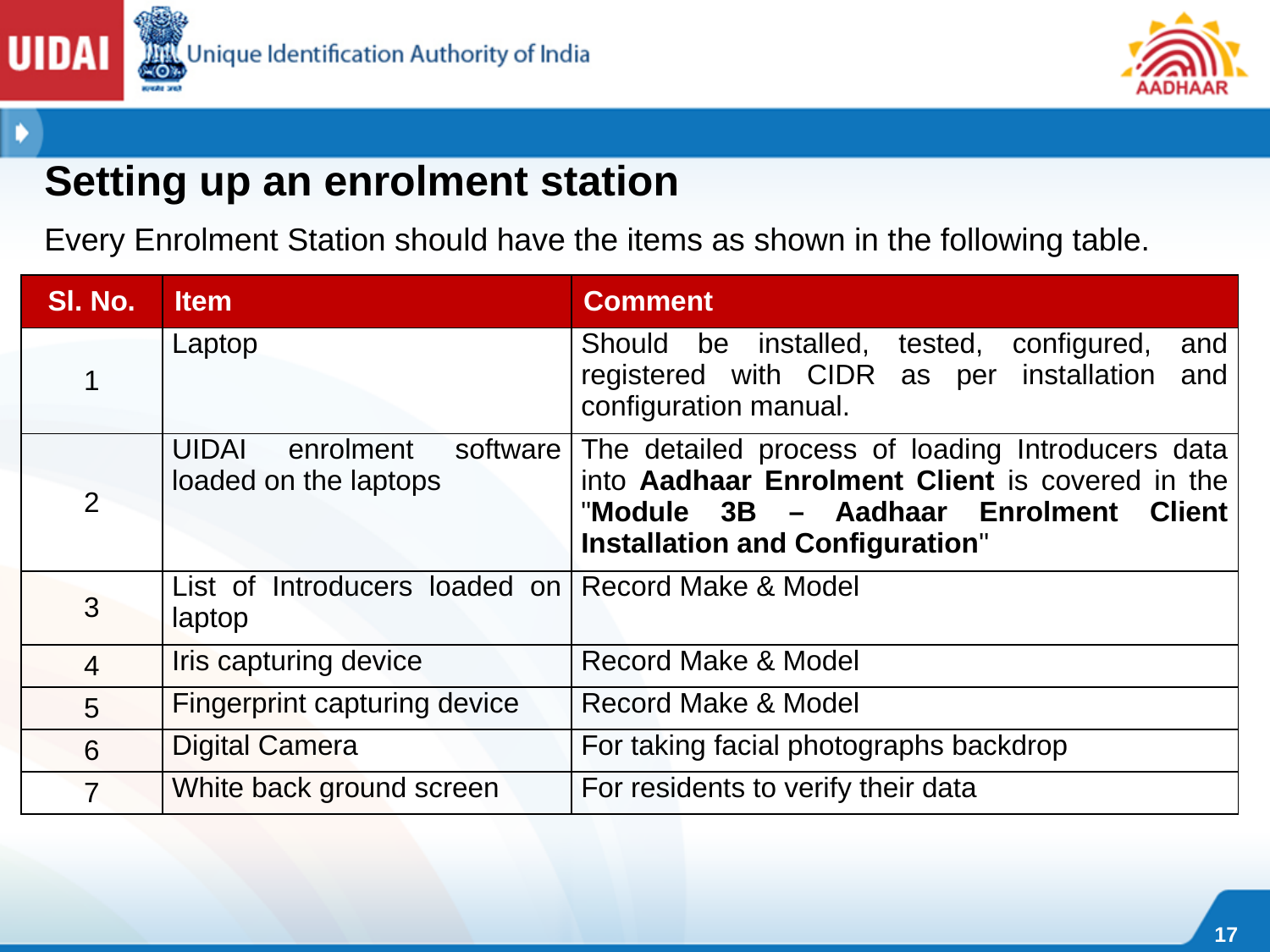

Setting up an enrolment station
Every Enrolment Station should have the items as shown in the following table.
| Sl. No. | Item | Comment |
| --- | --- | --- |
| 1 | Laptop | Should be installed, tested, configured, and registered with CIDR as per installation and configuration manual. |
| 2 | UIDAI enrolment software loaded on the laptops | The detailed process of loading Introducers data into Aadhaar Enrolment Client is covered in the "Module 3B – Aadhaar Enrolment Client Installation and Configuration" |
| 3 | List of Introducers loaded on laptop | Record Make & Model |
| 4 | Iris capturing device | Record Make & Model |
| 5 | Fingerprint capturing device | Record Make & Model |
| 6 | Digital Camera | For taking facial photographs backdrop |
| 7 | White back ground screen | For residents to verify their data |